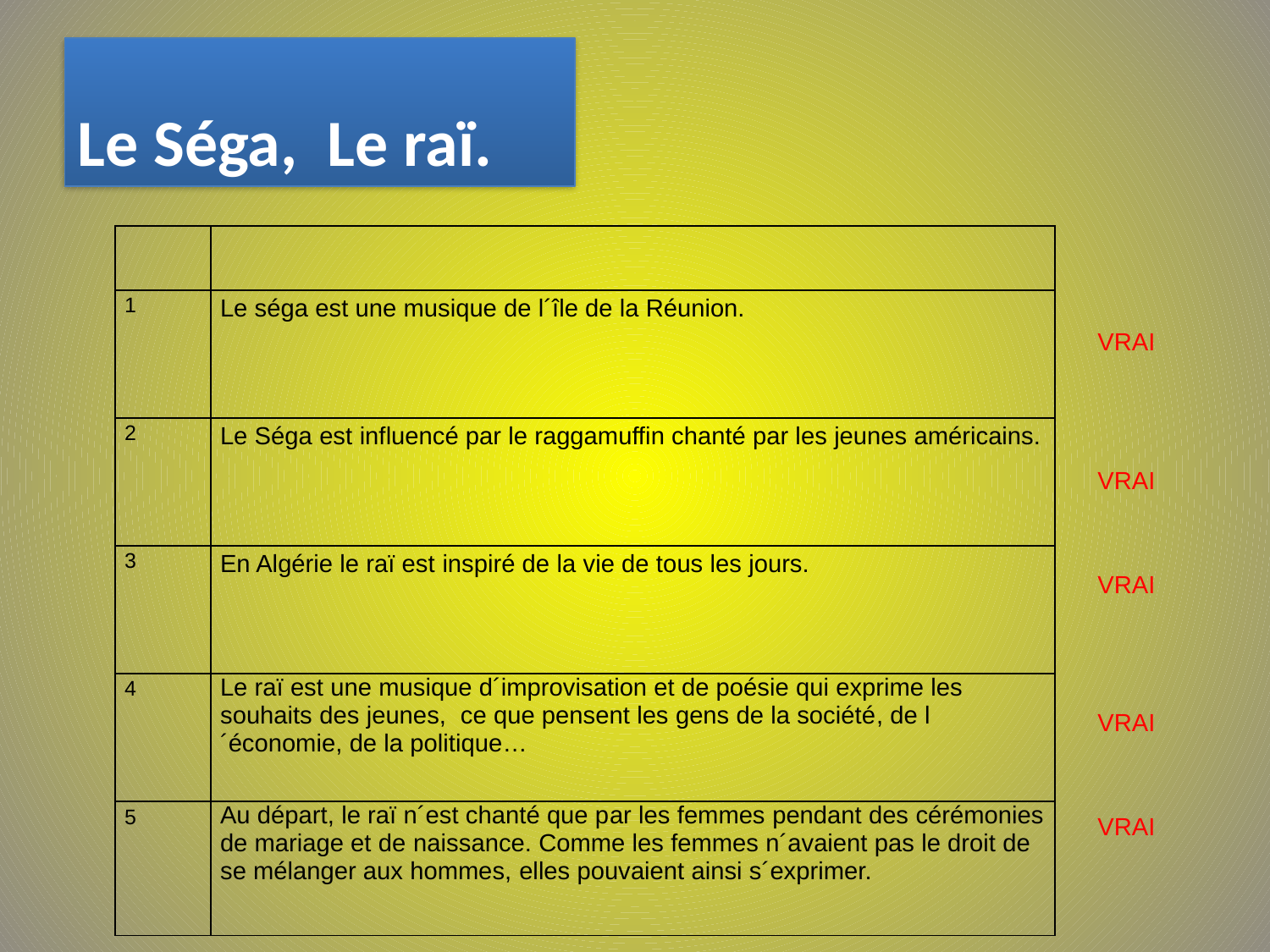

# Le Séga,  Le raï.

VRAI

VRAI

VRAI

VRAI

VRAI
|  |  |
| --- | --- |
| 1 | Le séga est une musique de l´île de la Réunion. |
| 2 | Le Séga est influencé par le raggamuffin chanté par les jeunes américains. |
| 3 | En Algérie le raï est inspiré de la vie de tous les jours. |
| 4 | Le raï est une musique d´improvisation et de poésie qui exprime les souhaits des jeunes, ce que pensent les gens de la société, de l´économie, de la politique… |
| 5 | Au départ, le raï n´est chanté que par les femmes pendant des cérémonies de mariage et de naissance. Comme les femmes n´avaient pas le droit de se mélanger aux hommes, elles pouvaient ainsi s´exprimer. |